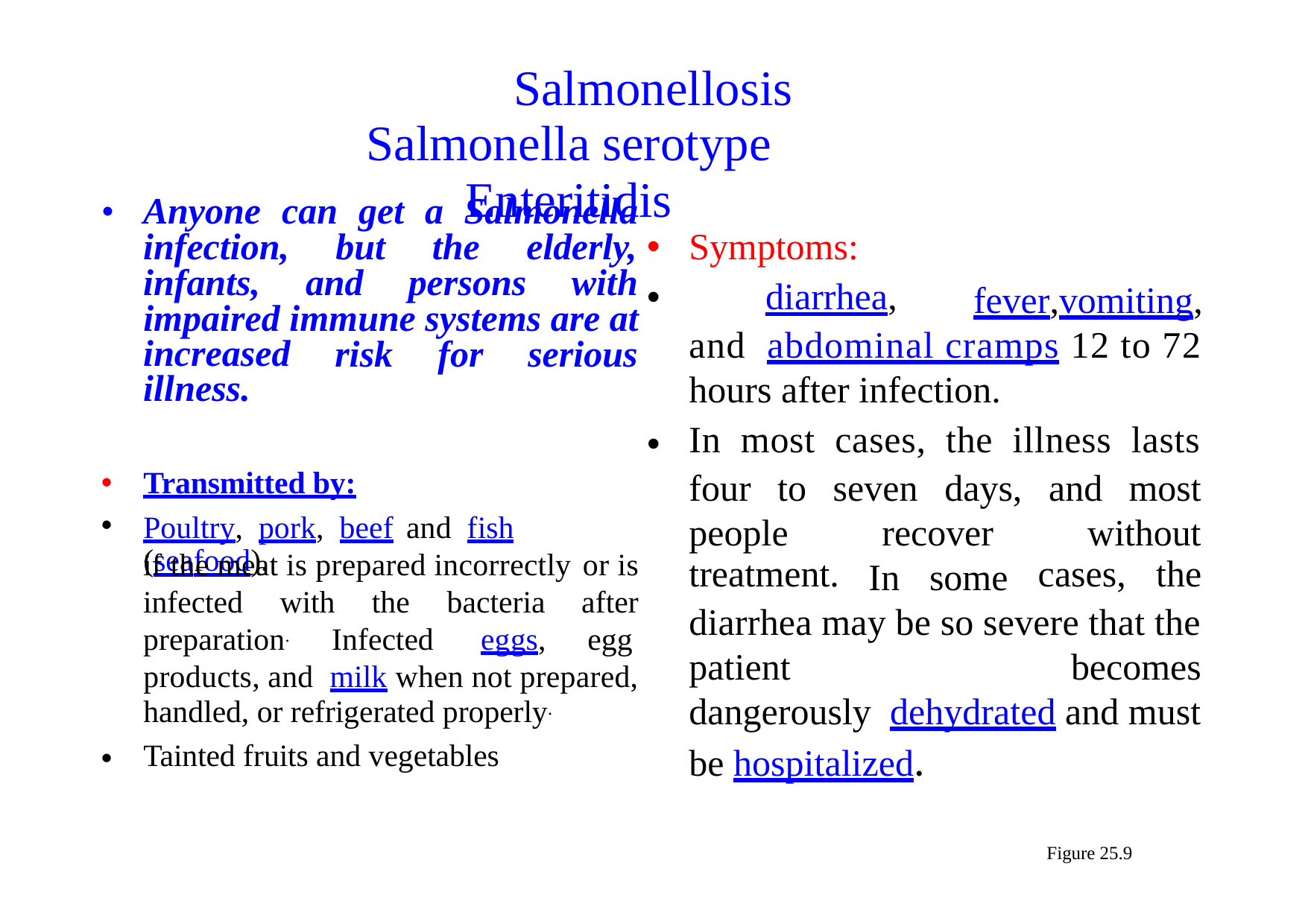

Salmonellosis
Salmonella serotype Enteritidis
•
Anyone
can
get
a
Salmonella
•
•
Symptoms:
diarrhea,
infection,
but
the
elderly,
infants,
and
persons
with
fever,vomiting,
impaired immune systems are at
and  abdominal cramps 12 to 72
increased illness.
risk
for
serious

hours after infection.
In  most  cases,  the  illness  lasts
•
•
•
Transmitted by:
four
to
seven
days,
and
most

Poultry,  pork,  beef and  fish (seafood),
people
treatment.
recover
without
cases,   the
if the meat is prepared incorrectly
or is
after egg
In
some
infected
with
the    bacteria
diarrhea may be so severe that the
preparation.
Infected
eggs,
patient
becomes
products, and  milk when not prepared,
handled, or refrigerated properly.
Tainted fruits and vegetables
dangerously  dehydrated and must
be hospitalized.
•
Figure 25.9